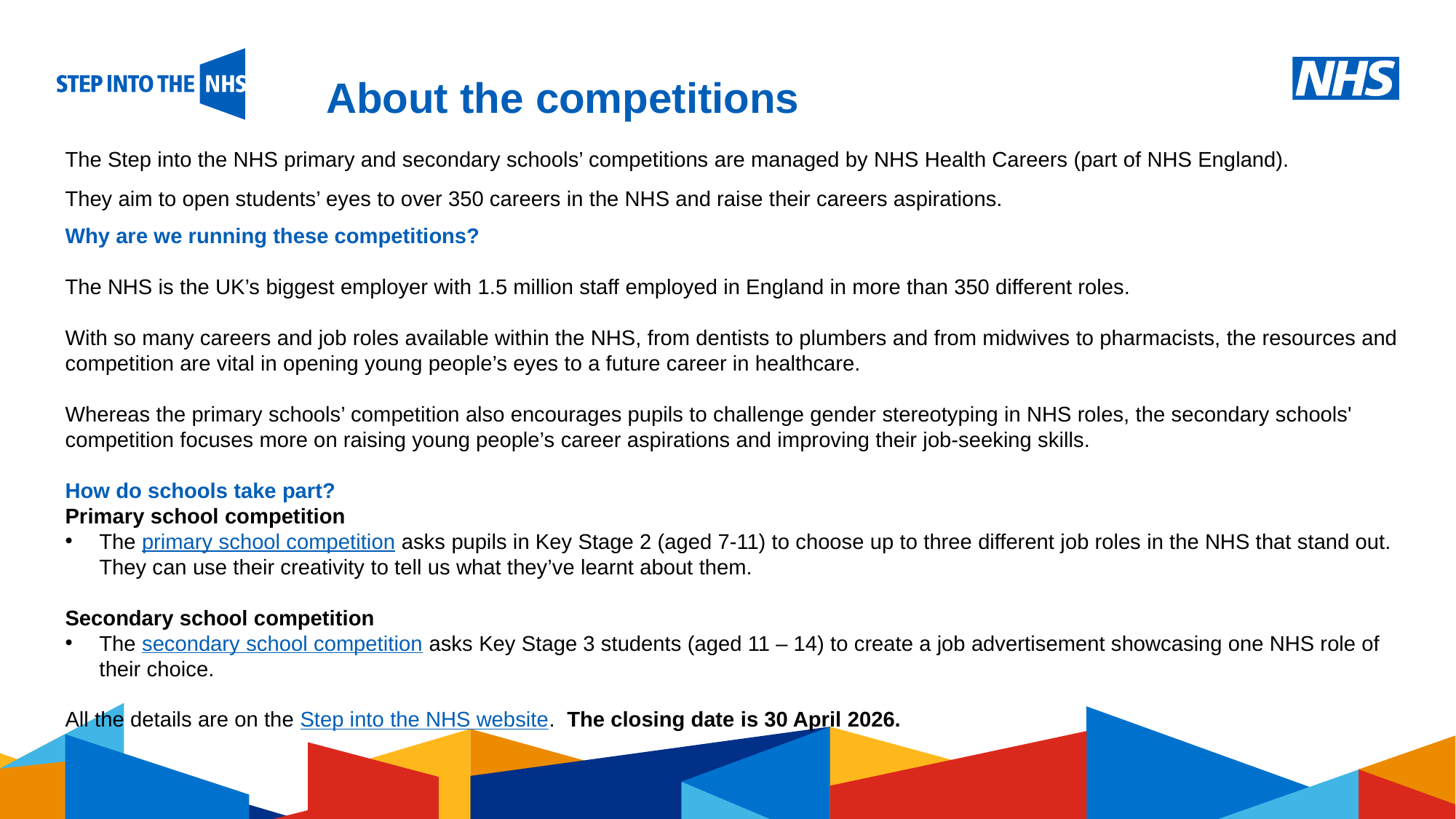

About the competitions
The Step into the NHS primary and secondary schools’ competitions are managed by NHS Health Careers (part of NHS England).
They aim to open students’ eyes to over 350 careers in the NHS and raise their careers aspirations.
Why are we running these competitions?

The NHS is the UK’s biggest employer with 1.5 million staff employed in England in more than 350 different roles.

With so many careers and job roles available within the NHS, from dentists to plumbers and from midwives to pharmacists, the resources and competition are vital in opening young people’s eyes to a future career in healthcare.

Whereas the primary schools’ competition also encourages pupils to challenge gender stereotyping in NHS roles, the secondary schools' competition focuses more on raising young people’s career aspirations and improving their job-seeking skills.

How do schools take part?
Primary school competition
The primary school competition asks pupils in Key Stage 2 (aged 7-11) to choose up to three different job roles in the NHS that stand out. They can use their creativity to tell us what they’ve learnt about them.

Secondary school competition
The secondary school competition asks Key Stage 3 students (aged 11 – 14) to create a job advertisement showcasing one NHS role of their choice.

All the details are on the Step into the NHS website.  The closing date is 30 April 2026.